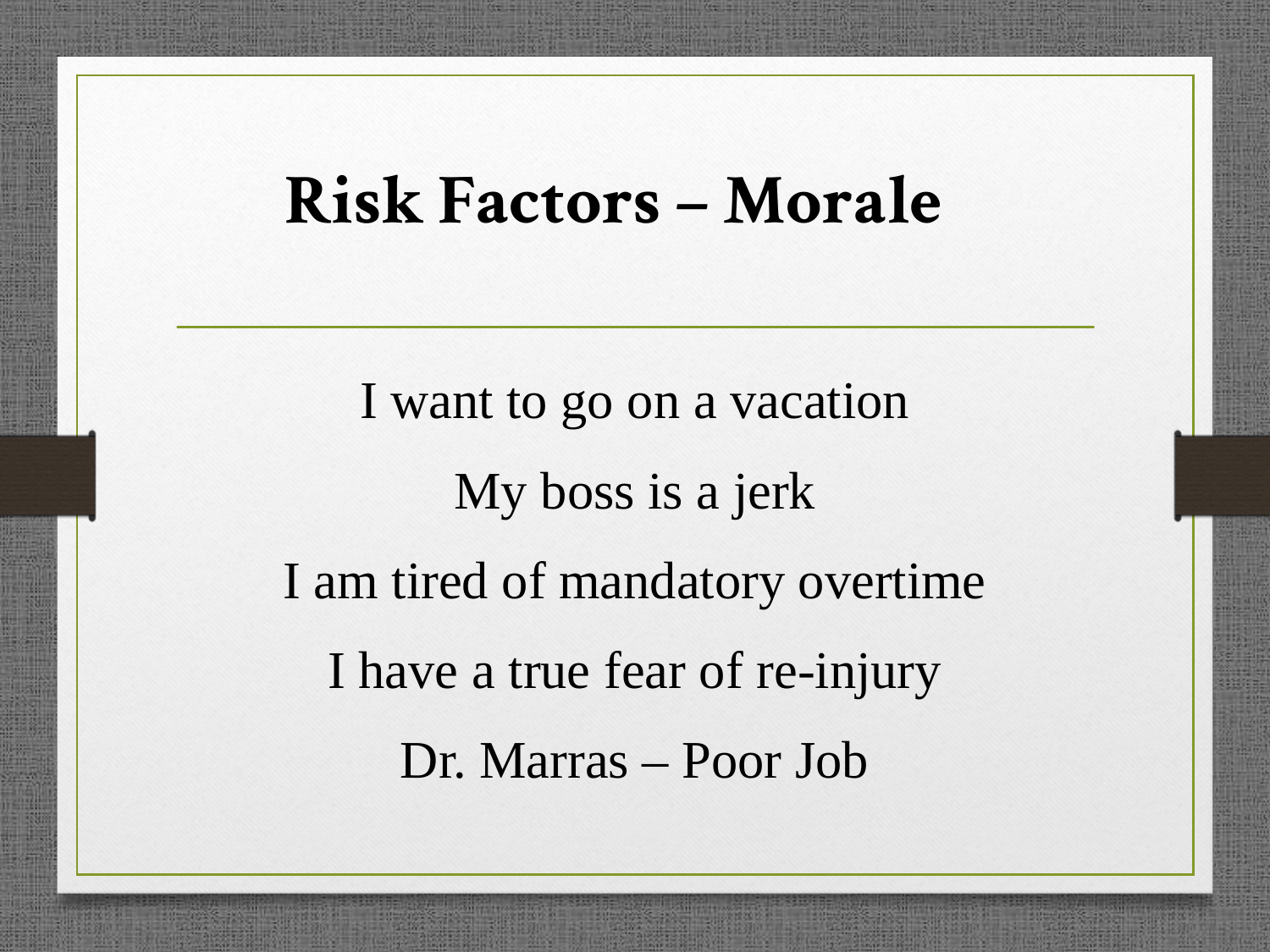

# Risk Factors – Morale

I want to go on a vacation
My boss is a jerk
I am tired of mandatory overtime
I have a true fear of re-injury
Dr. Marras – Poor Job